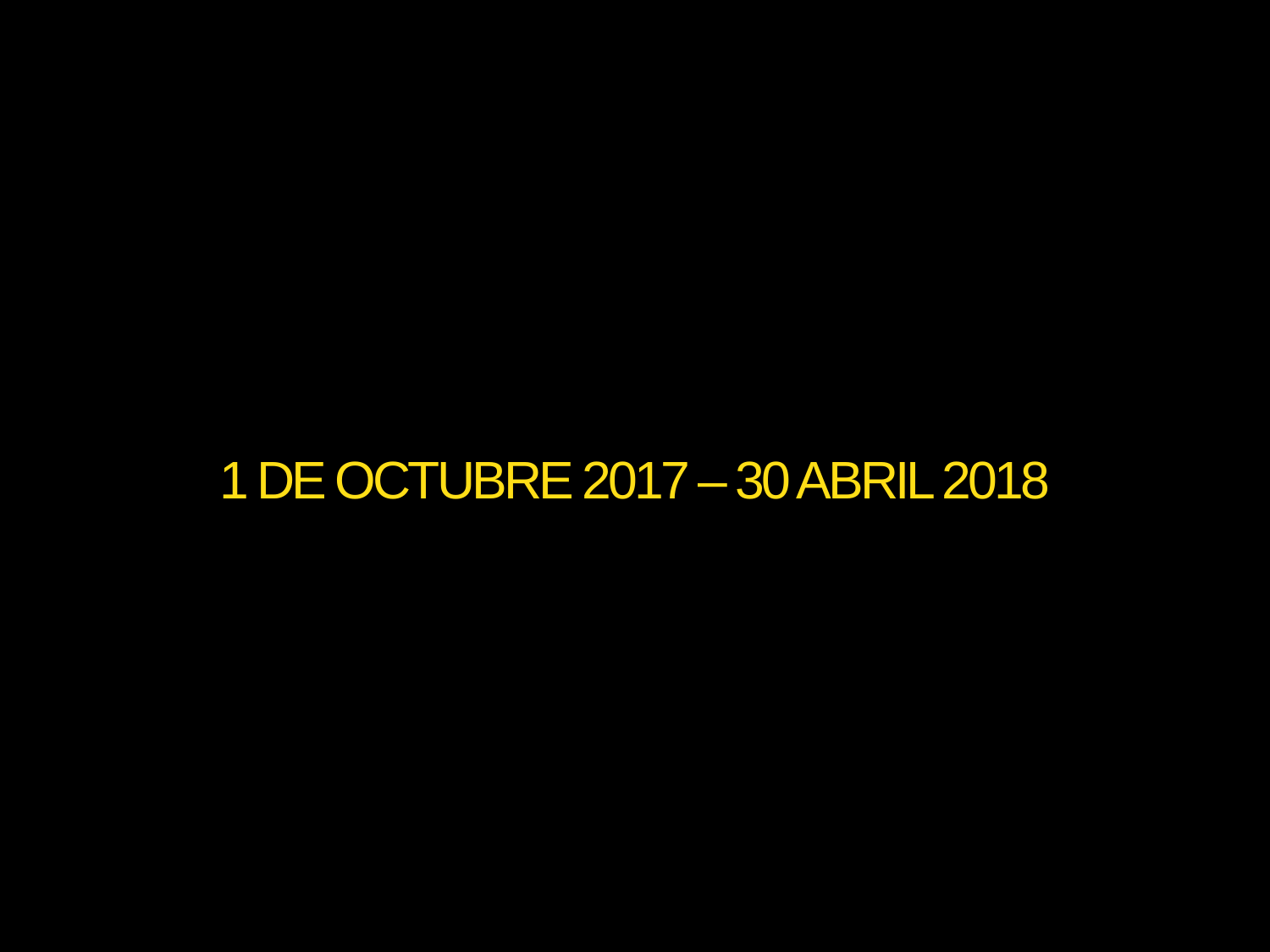

1 DE OCTUBRE 2017 – 30 ABRIL 2018